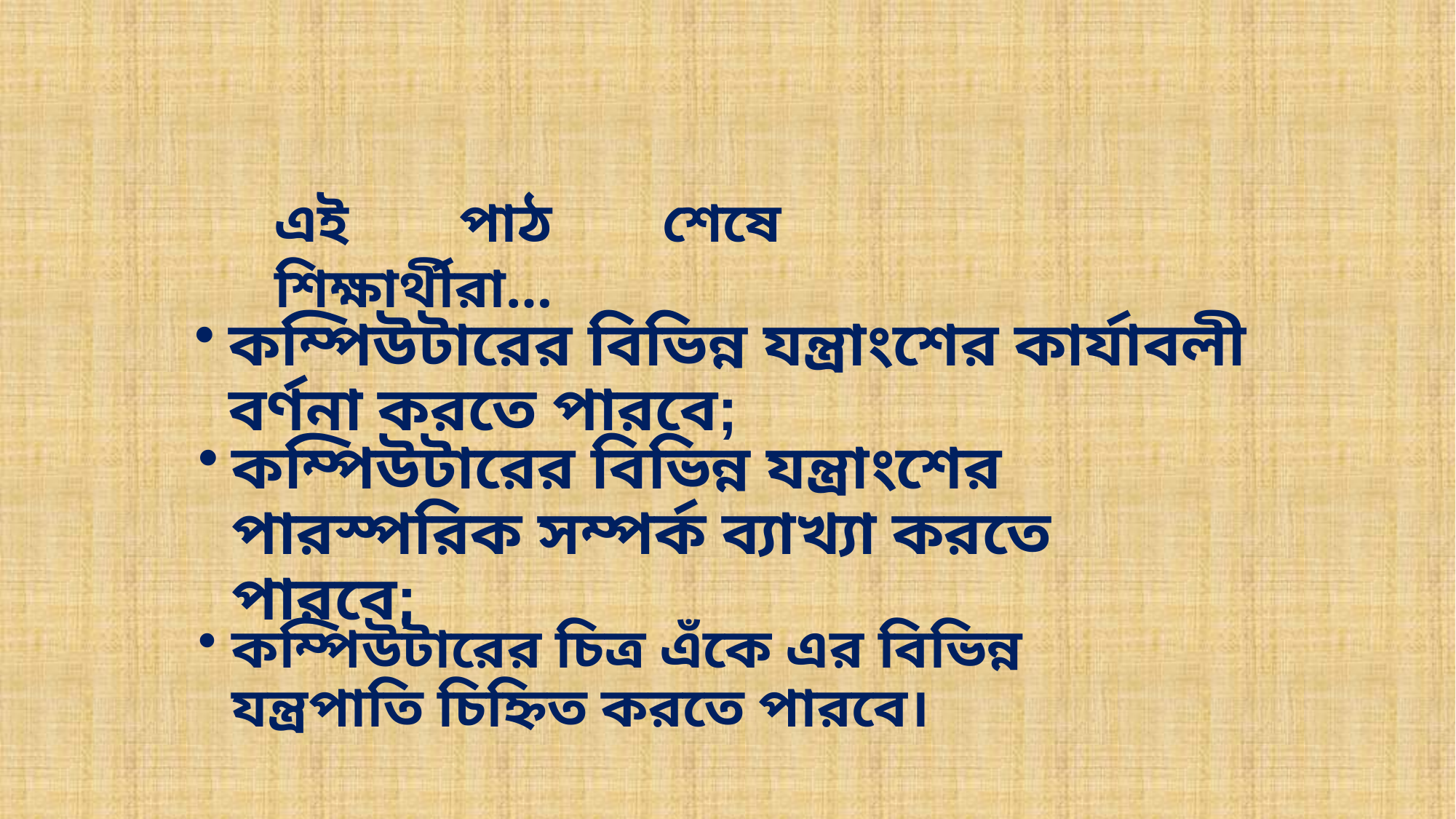

এই পাঠ শেষে শিক্ষার্থীরা…
কম্পিউটারের বিভিন্ন যন্ত্রাংশের কার্যাবলী বর্ণনা করতে পারবে;
কম্পিউটারের বিভিন্ন যন্ত্রাংশের পারস্পরিক সম্পর্ক ব্যাখ্যা করতে পারবে;
কম্পিউটারের চিত্র এঁকে এর বিভিন্ন যন্ত্রপাতি চিহ্নিত করতে পারবে।